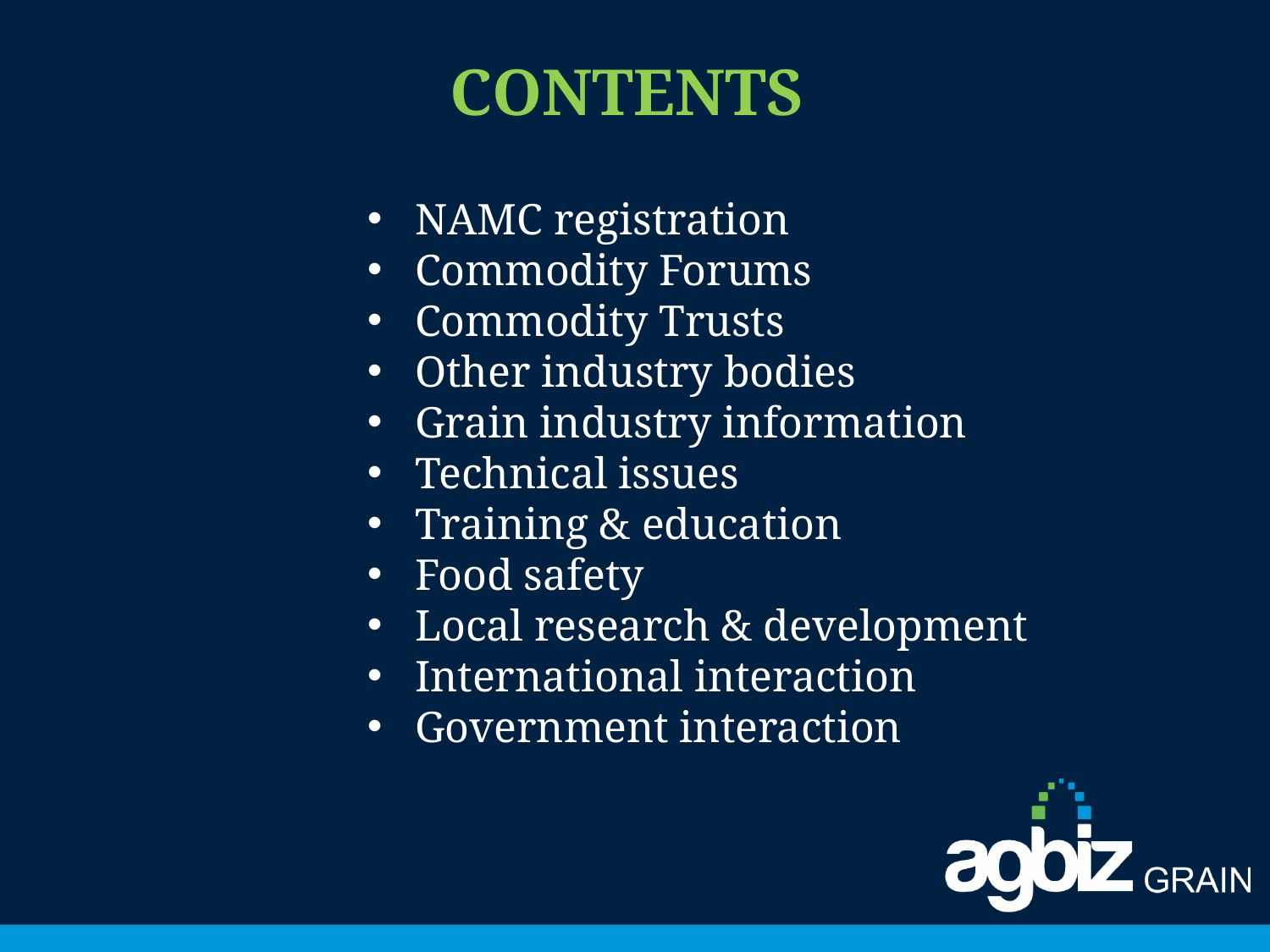

# CONTENTS
NAMC registration
Commodity Forums
Commodity Trusts
Other industry bodies
Grain industry information
Technical issues
Training & education
Food safety
Local research & development
International interaction
Government interaction